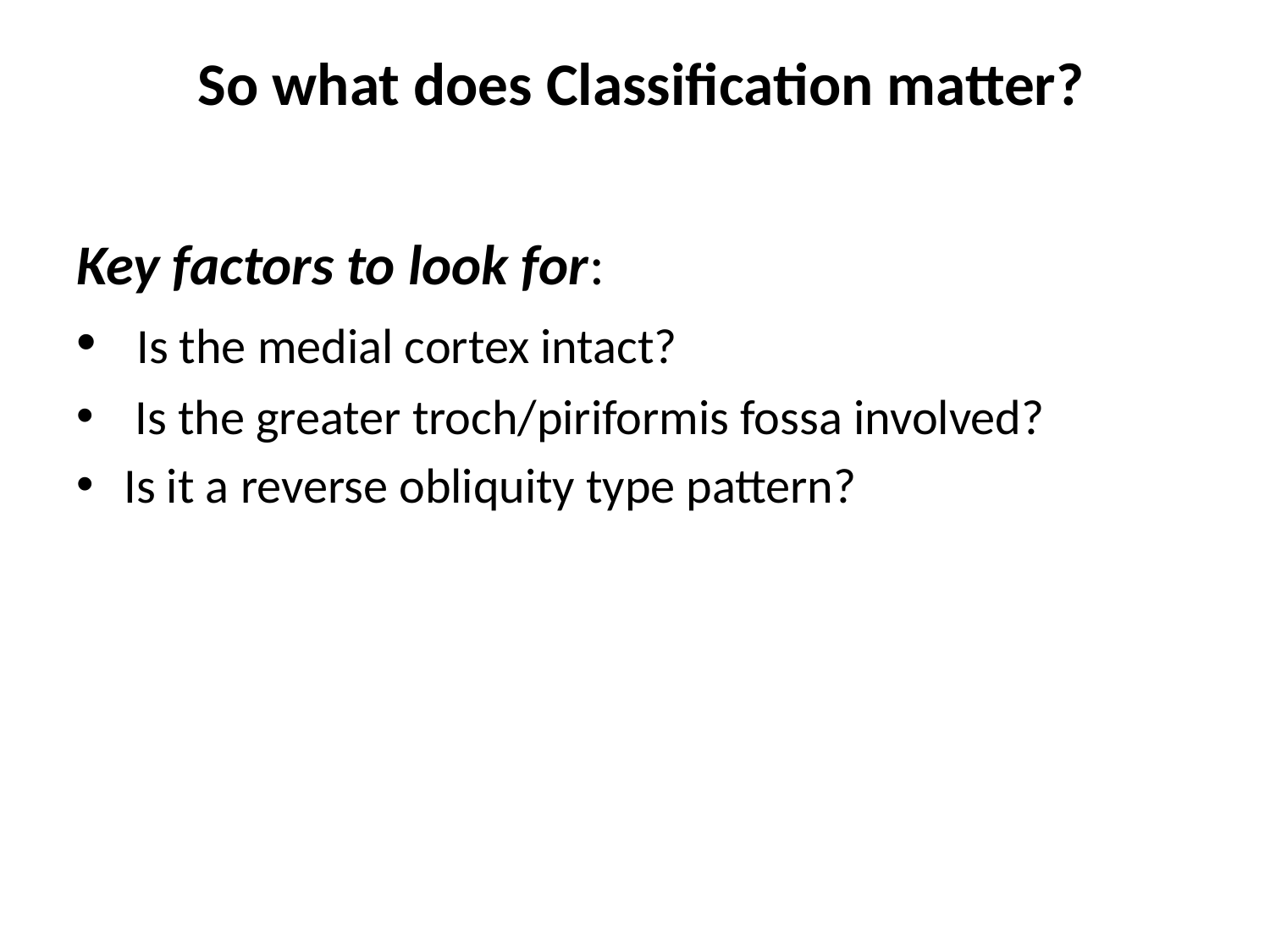

# So what does Classification matter?
Key factors to look for:
 Is the medial cortex intact?
 Is the greater troch/piriformis fossa involved?
Is it a reverse obliquity type pattern?